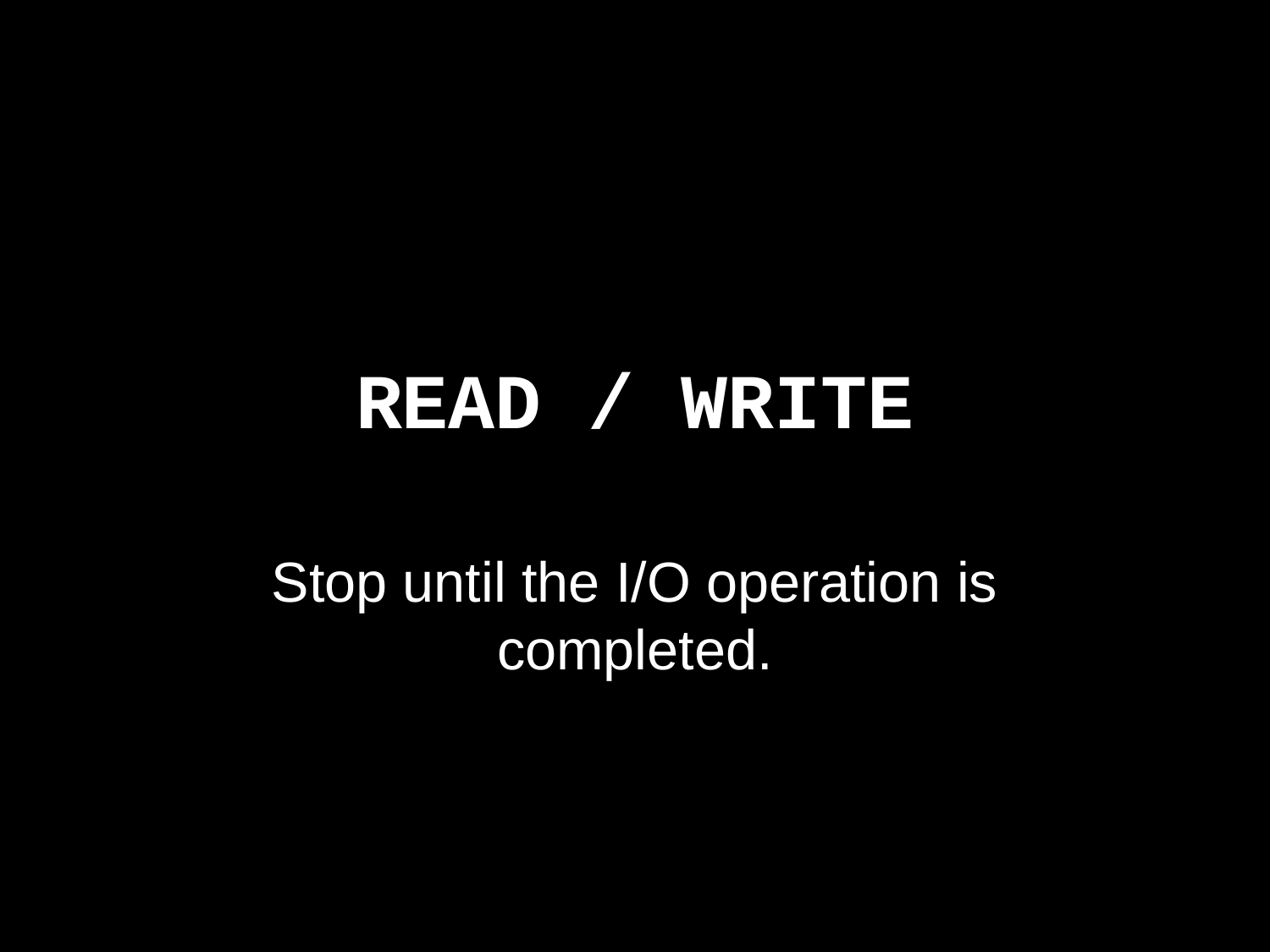

# READ / WRITE
Stop until the I/O operation is completed.